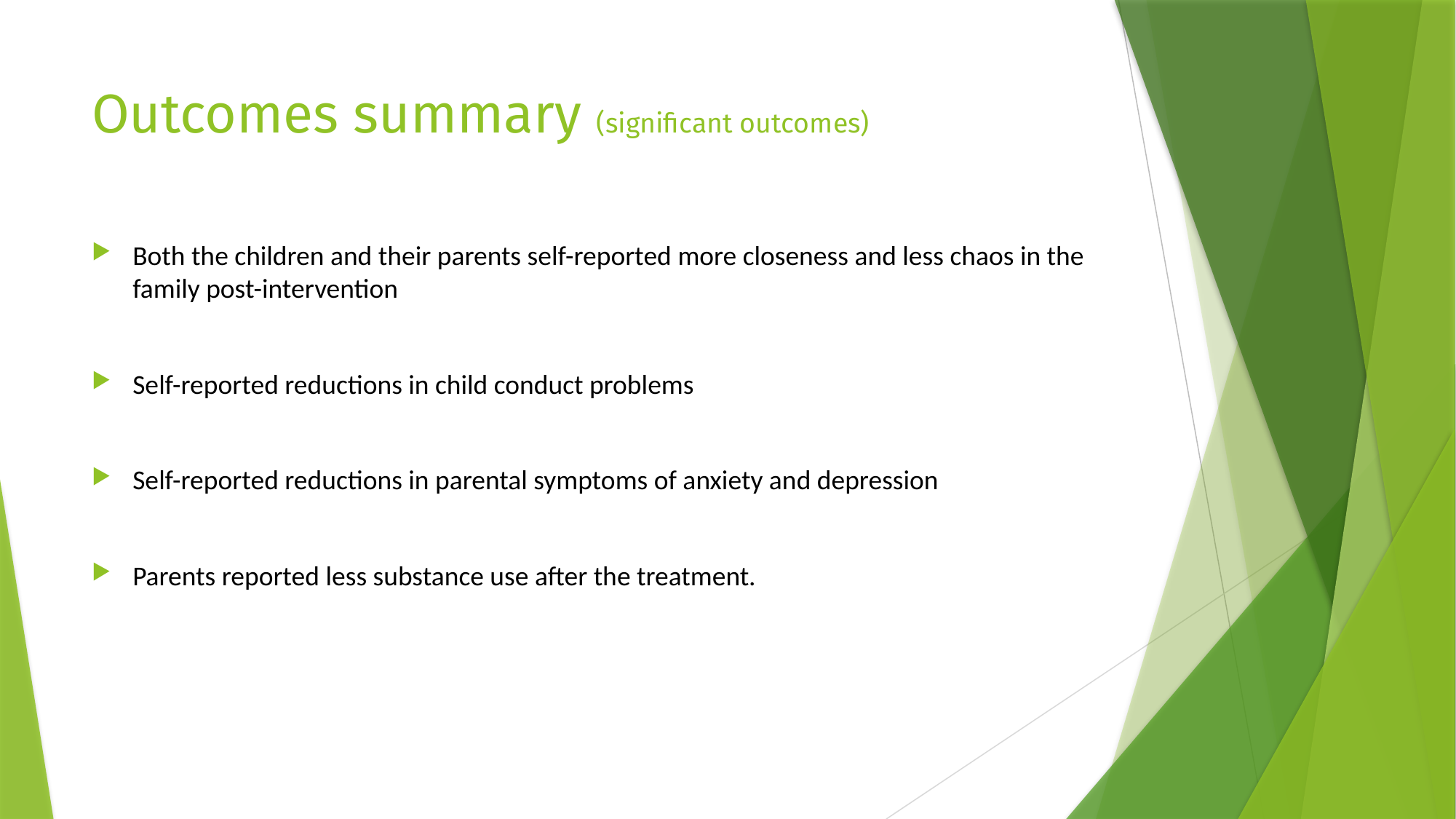

# Outcomes summary (significant outcomes)

Both the children and their parents self-reported more closeness and less chaos in the family post-intervention

Self-reported reductions in child conduct problems

Self-reported reductions in parental symptoms of anxiety and depression

Parents reported less substance use after the treatment.